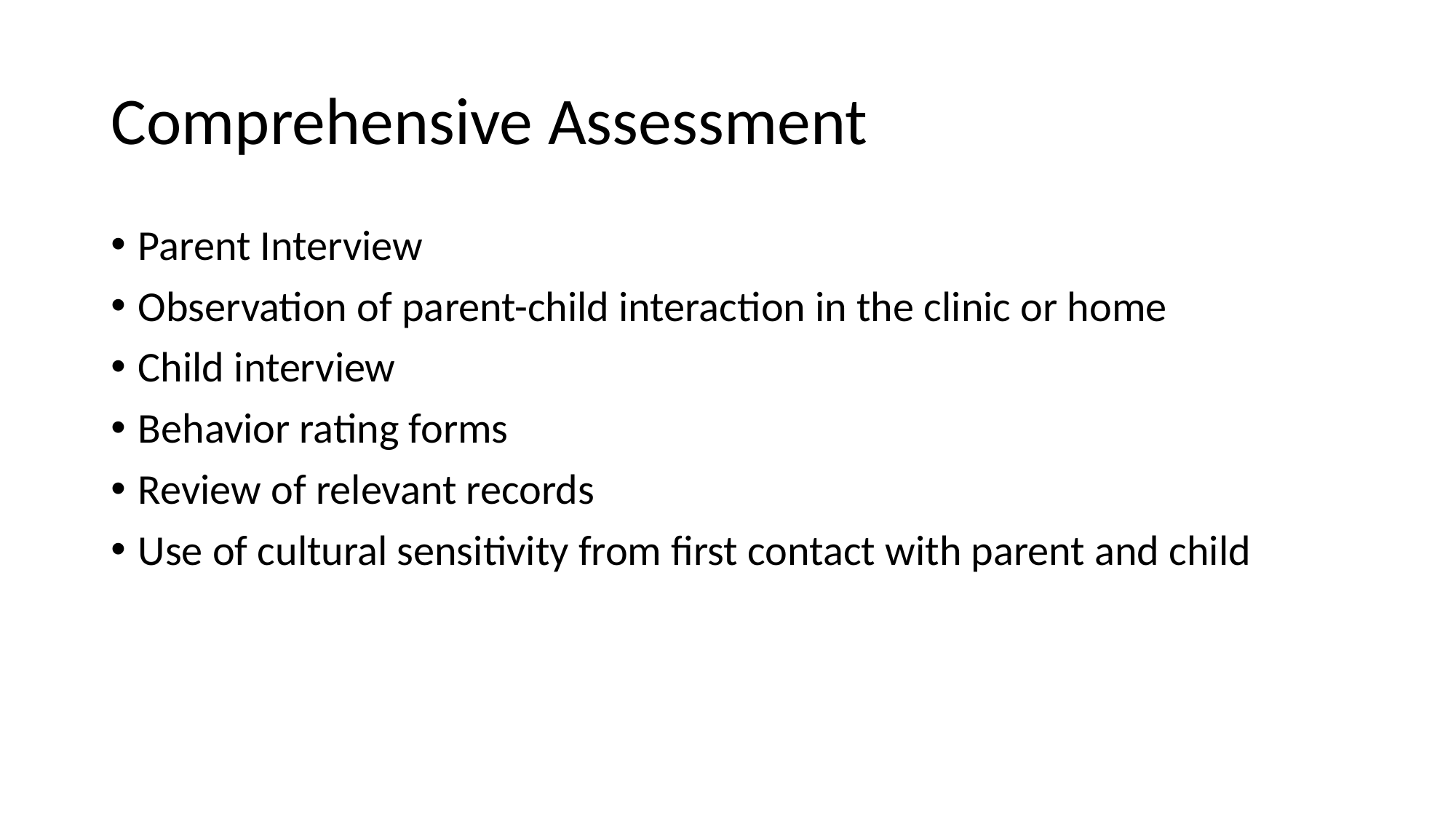

# Comprehensive Assessment
Parent Interview
Observation of parent-child interaction in the clinic or home
Child interview
Behavior rating forms
Review of relevant records
Use of cultural sensitivity from first contact with parent and child